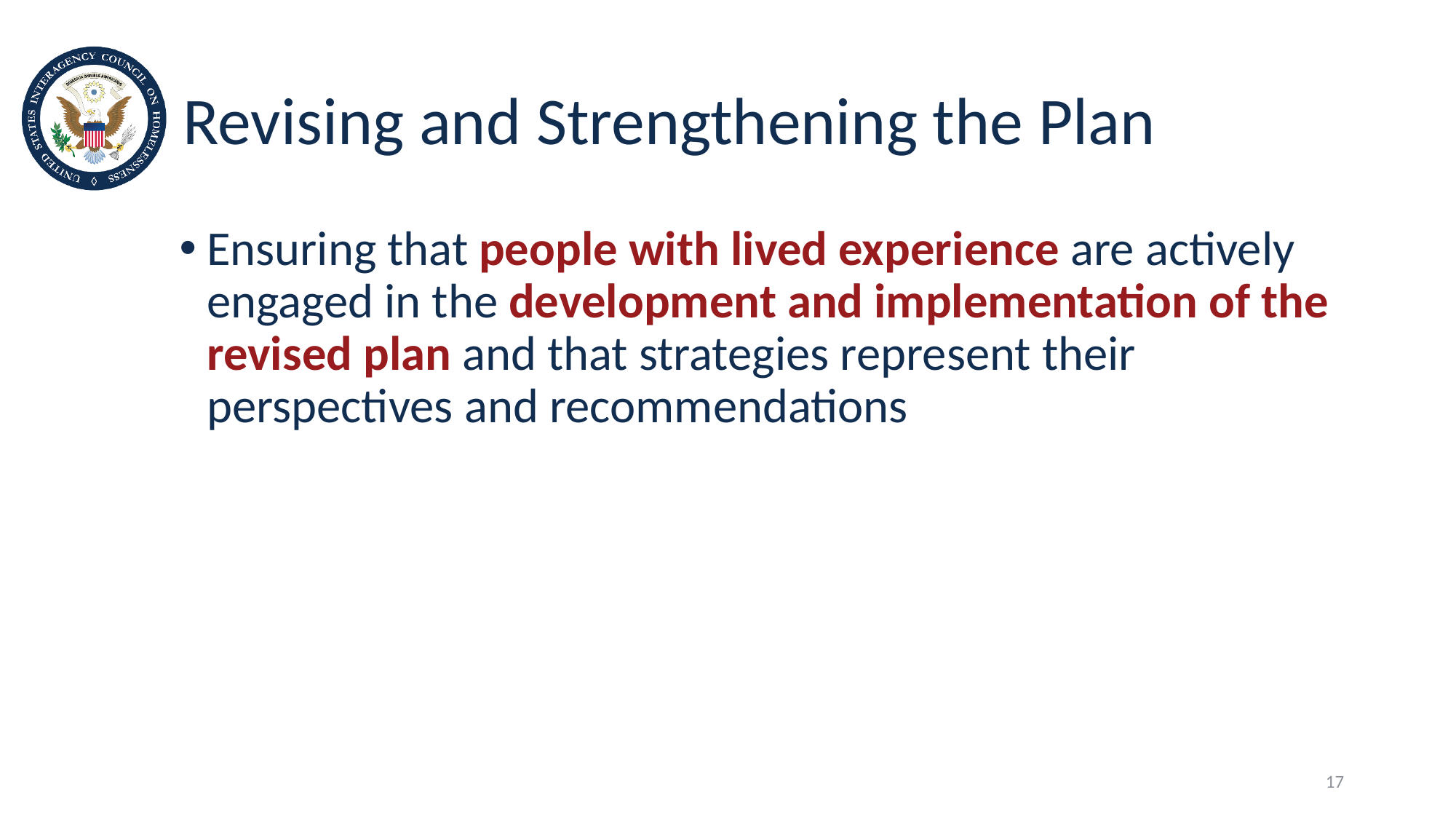

# Revising and Strengthening the Plan
Ensuring that people with lived experience are actively engaged in the development and implementation of the revised plan and that strategies represent their perspectives and recommendations

17